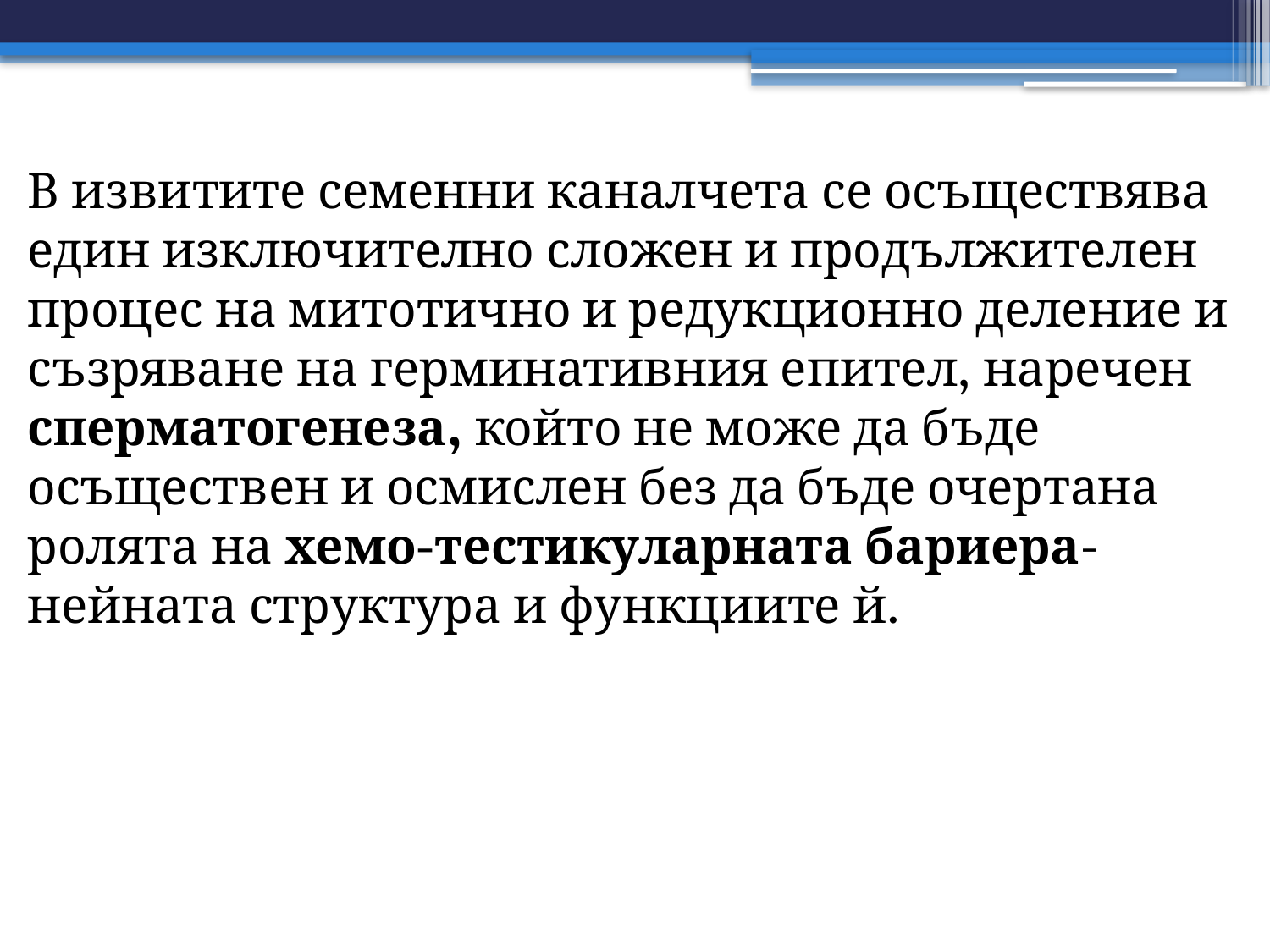

В извитите семенни каналчета се осъществява един изключително сложен и продължителен процес на митотично и редукционно деление и съзряване на герминативния епител, наречен сперматогенеза, който не може да бъде осъществен и осмислен без да бъде очертана ролята на хемо-тестикуларната бариера- нейната структура и функциите й.